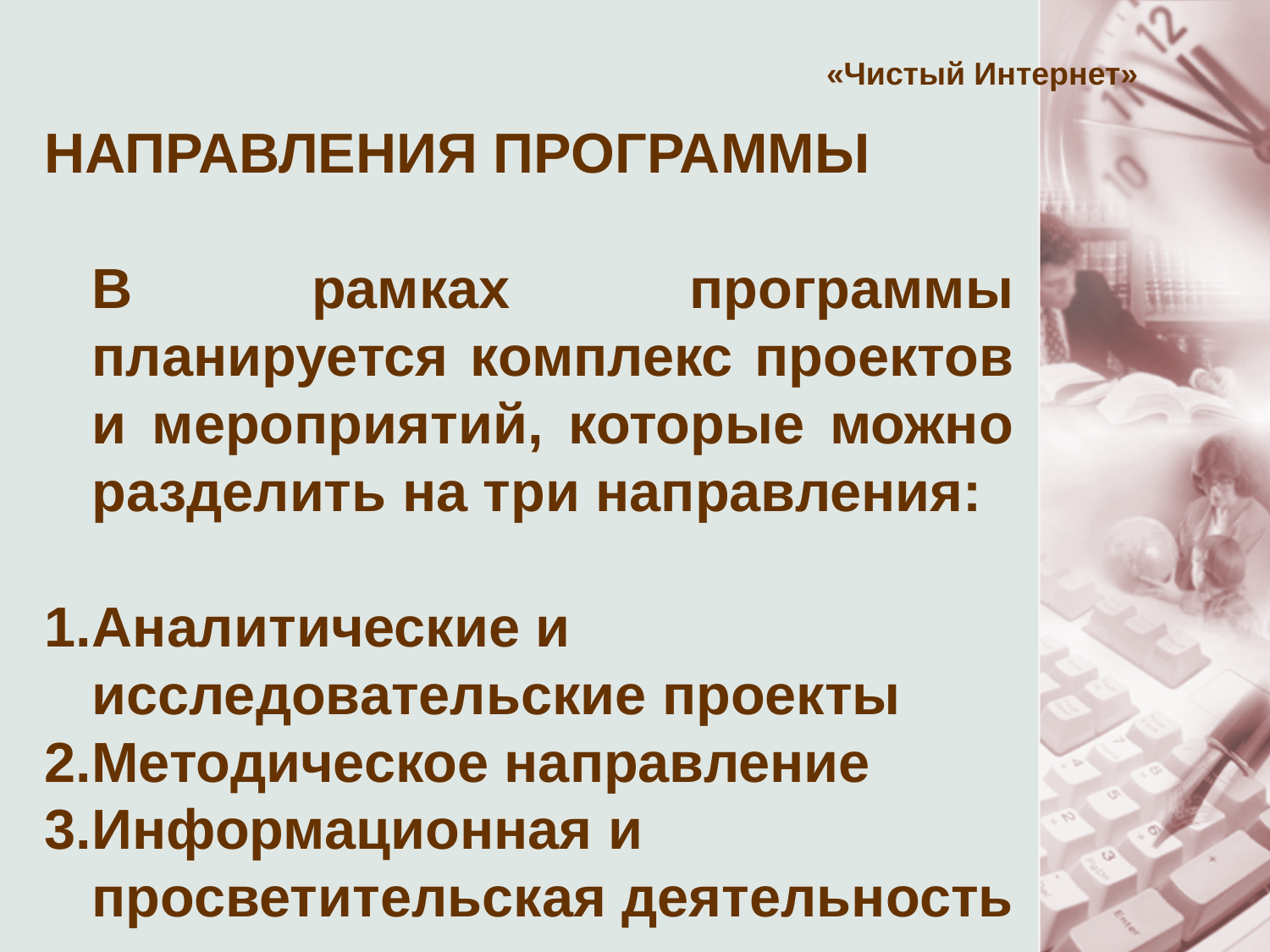

«Чистый Интернет»
НАПРАВЛЕНИЯ ПРОГРАММЫ

	В рамках программы планируется комплекс проектов и мероприятий, которые можно разделить на три направления:

Аналитические и исследовательские проекты
Методическое направление
Информационная и просветительская деятельность